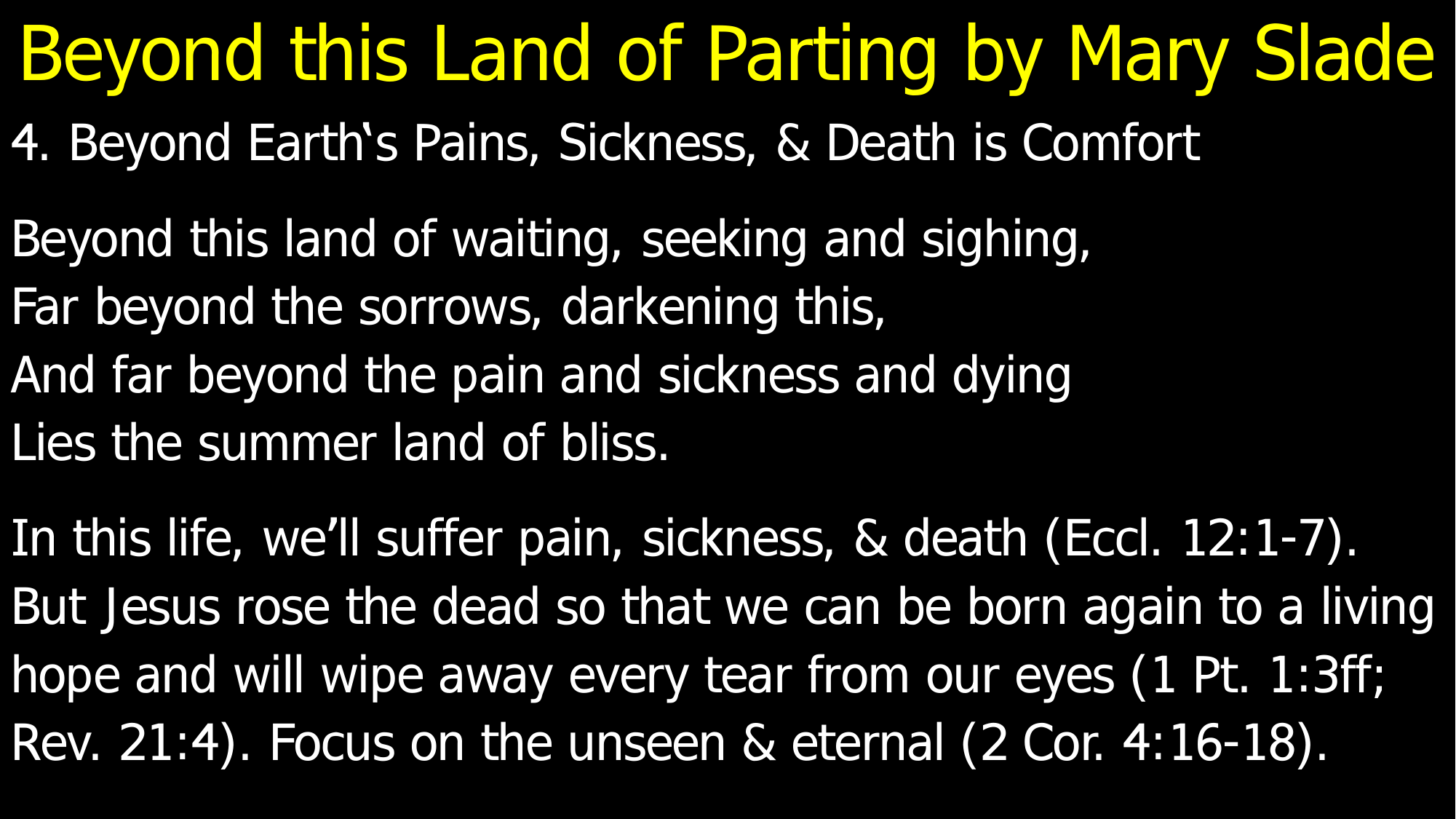

# Beyond this Land of Parting by Mary Slade
4. Beyond Earth‘s Pains, Sickness, & Death is Comfort

Beyond this land of waiting, seeking and sighing,
Far beyond the sorrows, darkening this,
And far beyond the pain and sickness and dying
Lies the summer land of bliss.

In this life, we’ll suffer pain, sickness, & death (Eccl. 12:1-7).
But Jesus rose the dead so that we can be born again to a living
hope and will wipe away every tear from our eyes (1 Pt. 1:3ff;
Rev. 21:4). Focus on the unseen & eternal (2 Cor. 4:16-18).